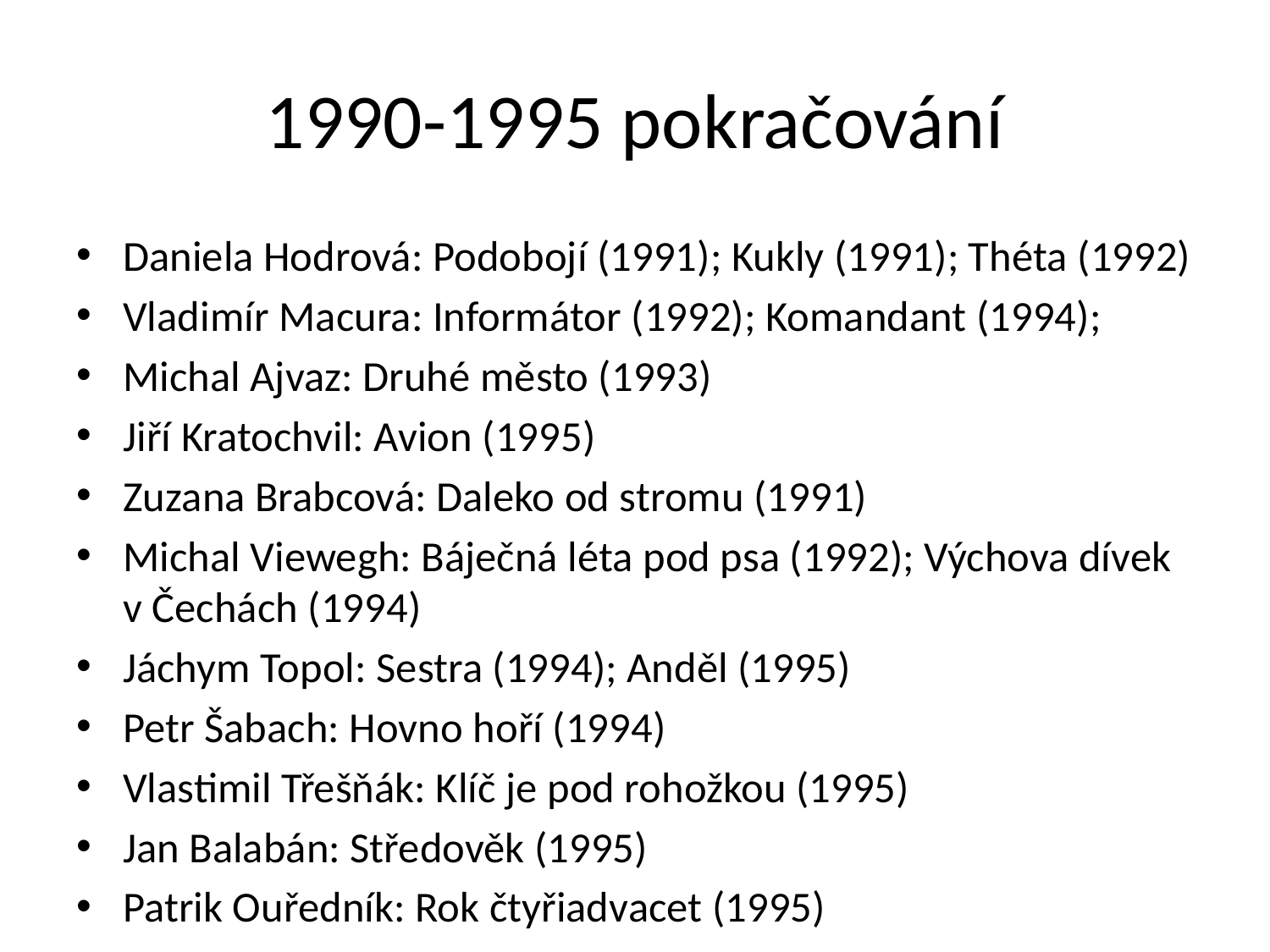

# 1990-1995 pokračování
Daniela Hodrová: Podobojí (1991); Kukly (1991); Théta (1992)
Vladimír Macura: Informátor (1992); Komandant (1994);
Michal Ajvaz: Druhé město (1993)
Jiří Kratochvil: Avion (1995)
Zuzana Brabcová: Daleko od stromu (1991)
Michal Viewegh: Báječná léta pod psa (1992); Výchova dívek v Čechách (1994)
Jáchym Topol: Sestra (1994); Anděl (1995)
Petr Šabach: Hovno hoří (1994)
Vlastimil Třešňák: Klíč je pod rohožkou (1995)
Jan Balabán: Středověk (1995)
Patrik Ouředník: Rok čtyřiadvacet (1995)